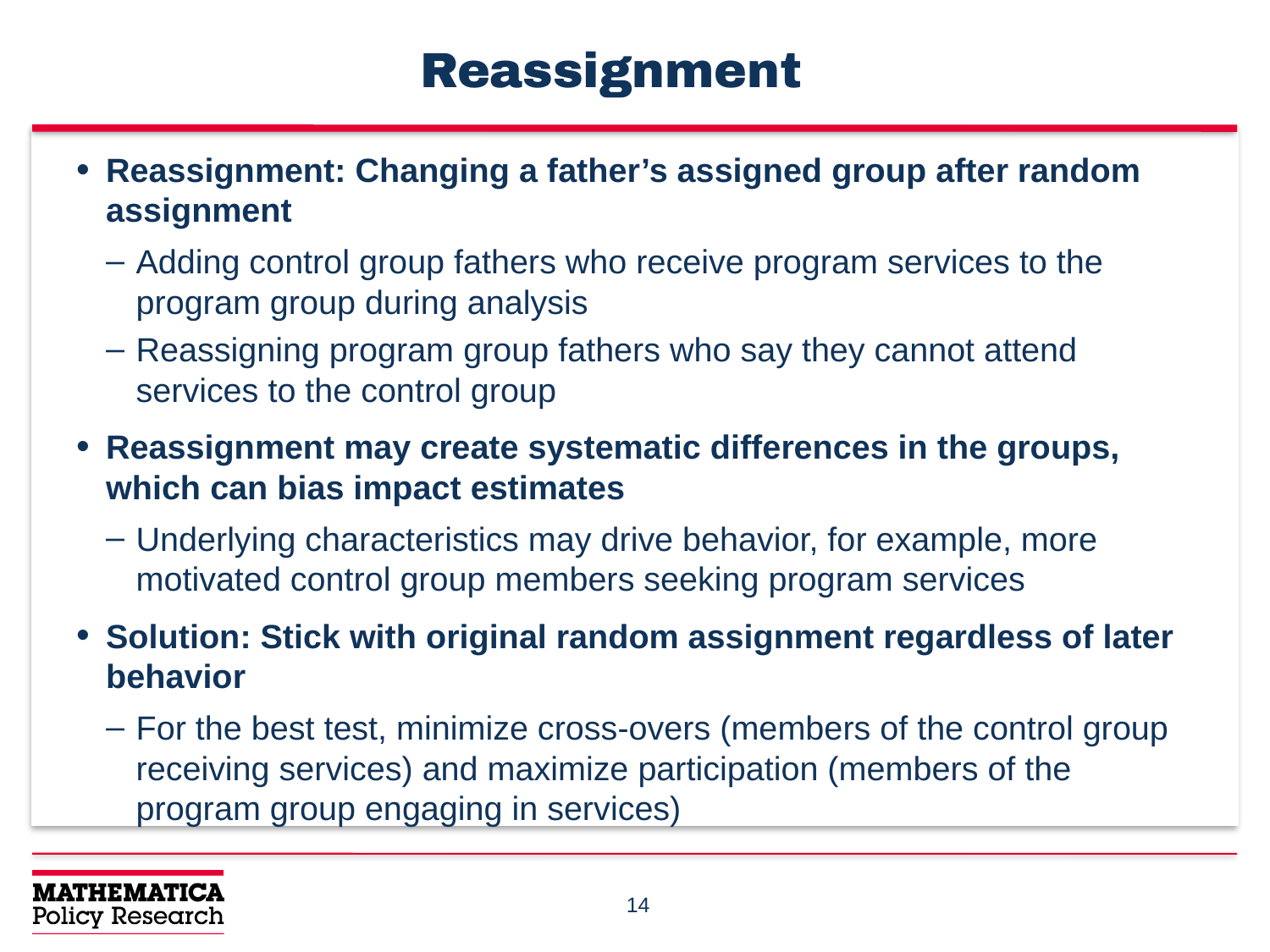

# Reassignment
Reassignment: Changing a father’s assigned group after random assignment
Adding control group fathers who receive program services to the program group during analysis
Reassigning program group fathers who say they cannot attend services to the control group
Reassignment may create systematic differences in the groups, which can bias impact estimates
Underlying characteristics may drive behavior, for example, more motivated control group members seeking program services
Solution: Stick with original random assignment regardless of later behavior
For the best test, minimize cross-overs (members of the control group receiving services) and maximize participation (members of the program group engaging in services)